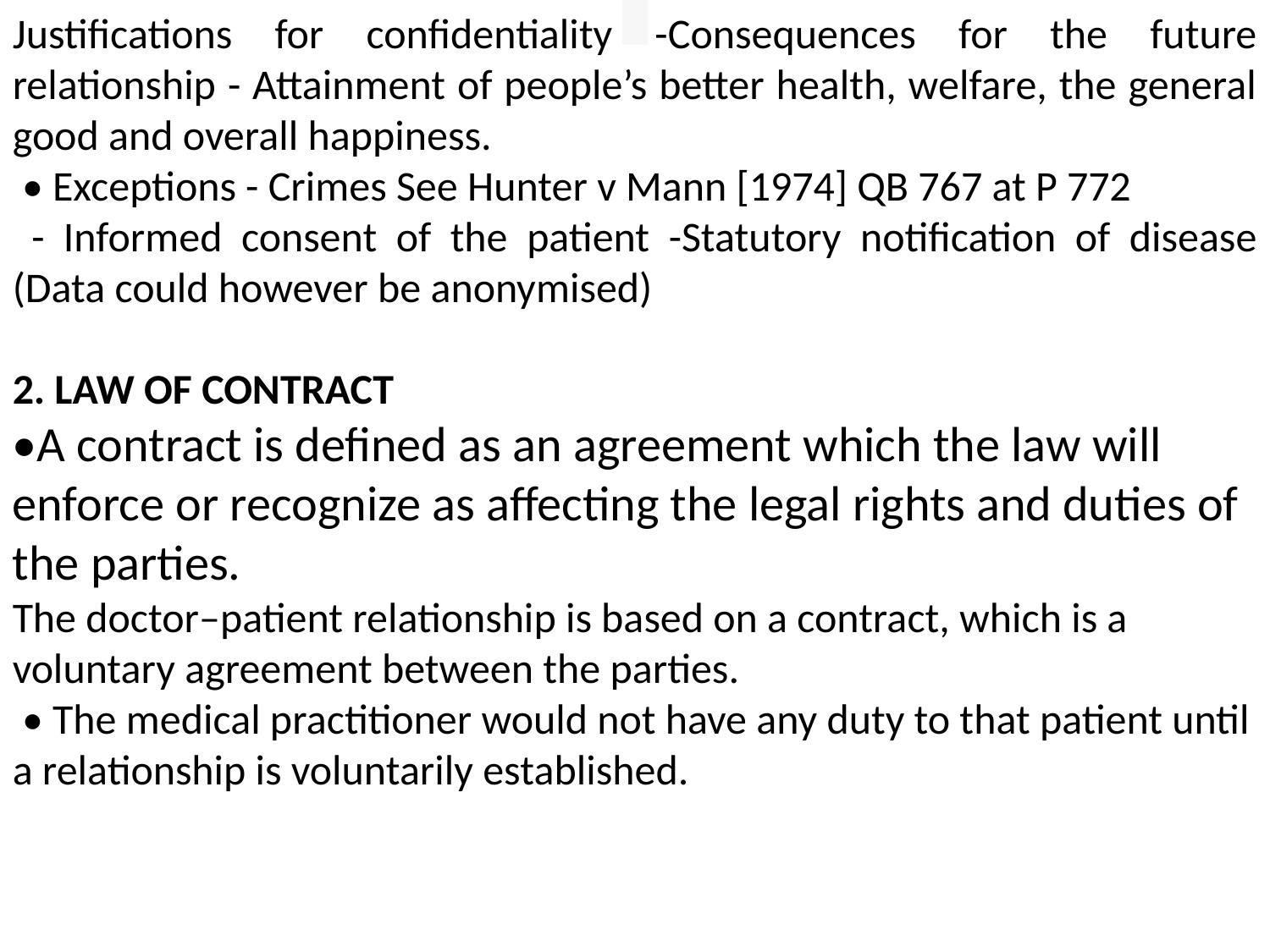

Justifications for confidentiality -Consequences for the future relationship - Attainment of people’s better health, welfare, the general good and overall happiness.
 • Exceptions - Crimes See Hunter v Mann [1974] QB 767 at P 772
 - Informed consent of the patient -Statutory notification of disease (Data could however be anonymised)

2. LAW OF CONTRACT
•A contract is defined as an agreement which the law will enforce or recognize as affecting the legal rights and duties of the parties.
The doctor–patient relationship is based on a contract, which is a voluntary agreement between the parties.
 • The medical practitioner would not have any duty to that patient until a relationship is voluntarily established.